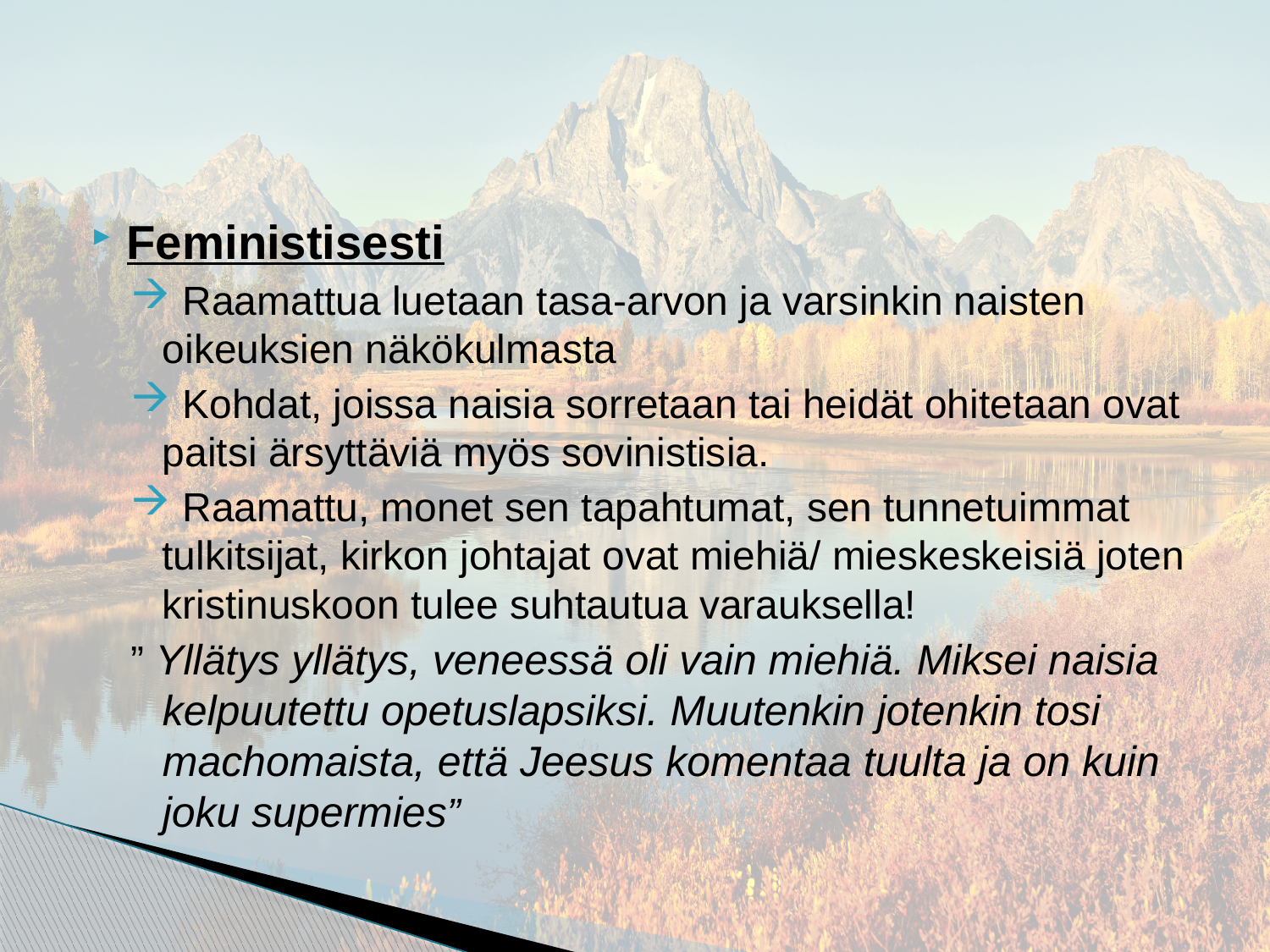

#
Feministisesti
 Raamattua luetaan tasa-arvon ja varsinkin naisten oikeuksien näkökulmasta
 Kohdat, joissa naisia sorretaan tai heidät ohitetaan ovat paitsi ärsyttäviä myös sovinistisia.
 Raamattu, monet sen tapahtumat, sen tunnetuimmat tulkitsijat, kirkon johtajat ovat miehiä/ mieskeskeisiä joten kristinuskoon tulee suhtautua varauksella!
” Yllätys yllätys, veneessä oli vain miehiä. Miksei naisia kelpuutettu opetuslapsiksi. Muutenkin jotenkin tosi machomaista, että Jeesus komentaa tuulta ja on kuin joku supermies”